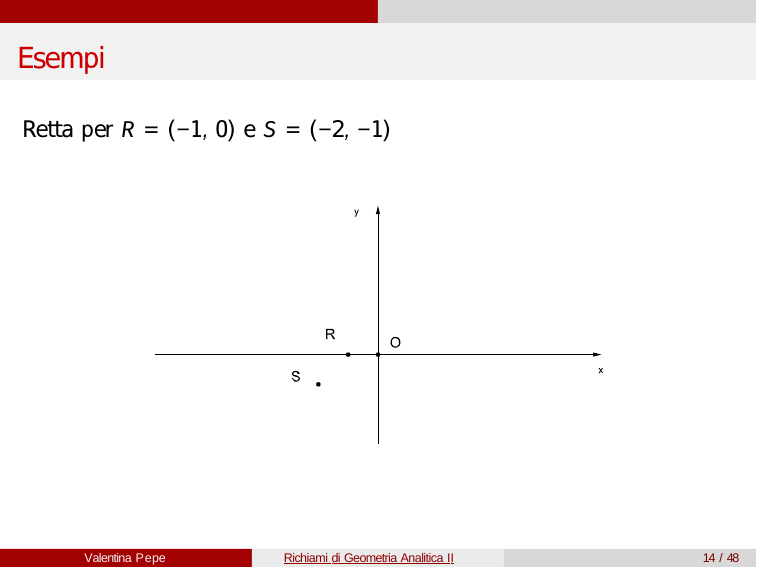

# Esempi
Retta per R = (−1, 0) e S = (−2, −1)

Valentina Pepe
Richiami di Geometria Analitica II
14 / 48